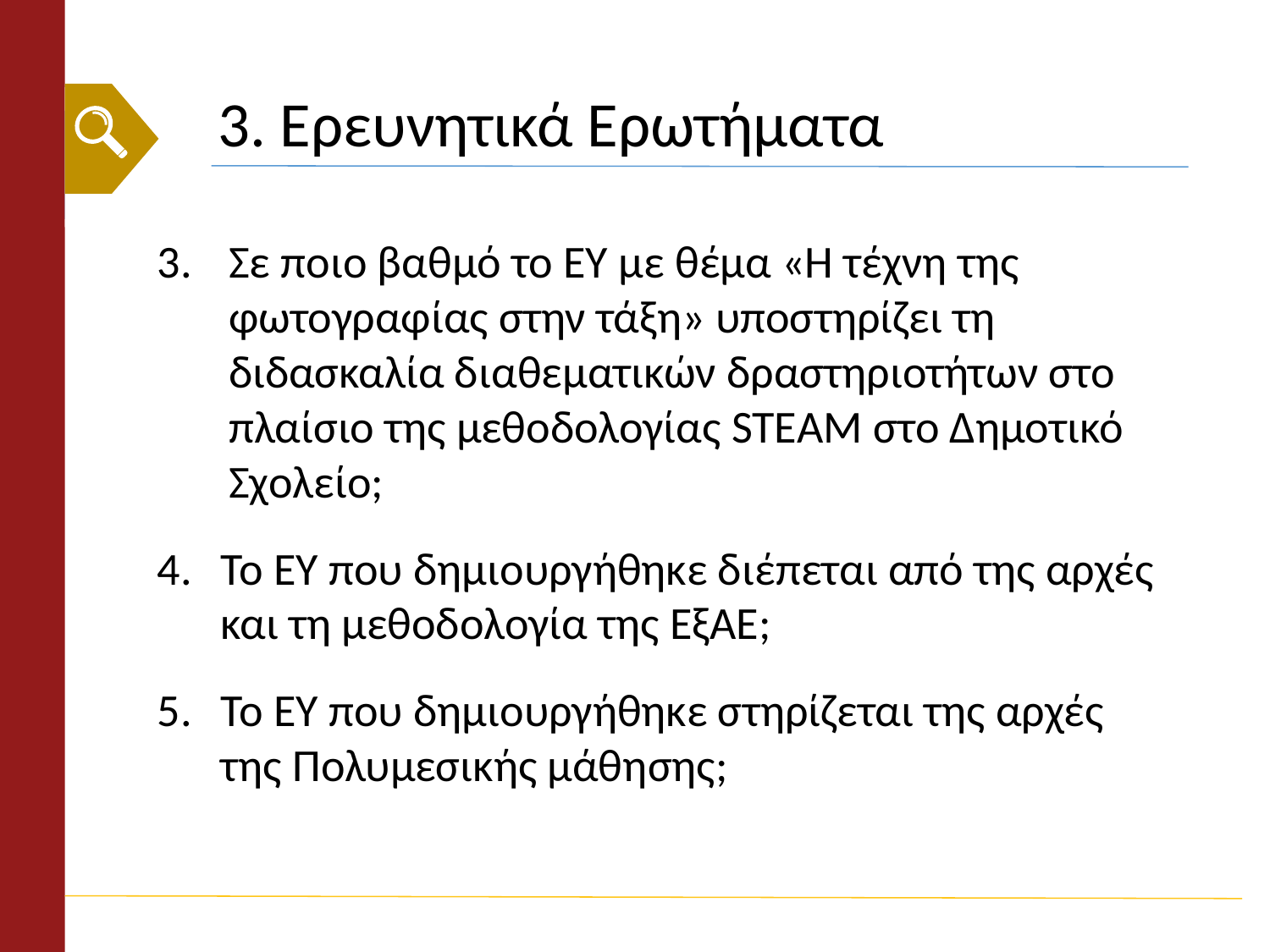

# 3. Ερευνητικά Ερωτήματα

Σε ποιο βαθμό το ΕΥ με θέμα «Η τέχνη της φωτογραφίας στην τάξη» υποστηρίζει τη διδασκαλία διαθεματικών δραστηριοτήτων στο πλαίσιο της μεθοδολογίας STEAM στο Δημοτικό Σχολείο;
Το ΕΥ που δημιουργήθηκε διέπεται από της αρχές και τη μεθοδολογία της ΕξΑΕ;
Το ΕΥ που δημιουργήθηκε στηρίζεται της αρχές της Πολυμεσικής μάθησης;